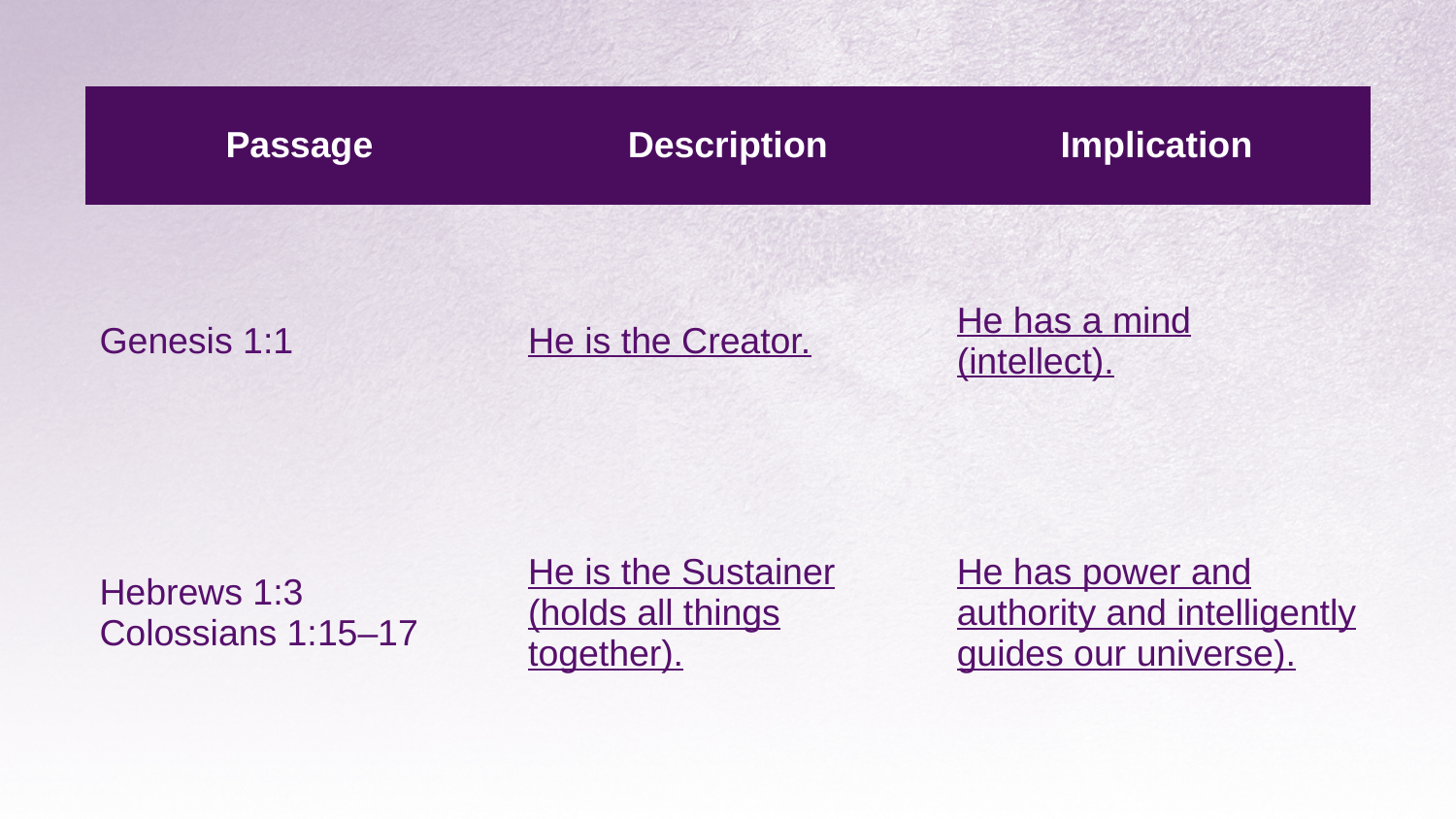

| Passage | Description | Implication |
| --- | --- | --- |
| Genesis 1:1 | He is the Creator. | He has a mind (intellect). |
| Hebrews 1:3 Colossians 1:15–17 | He is the Sustainer (holds all things together). | He has power and authority and intelligently guides our universe). |